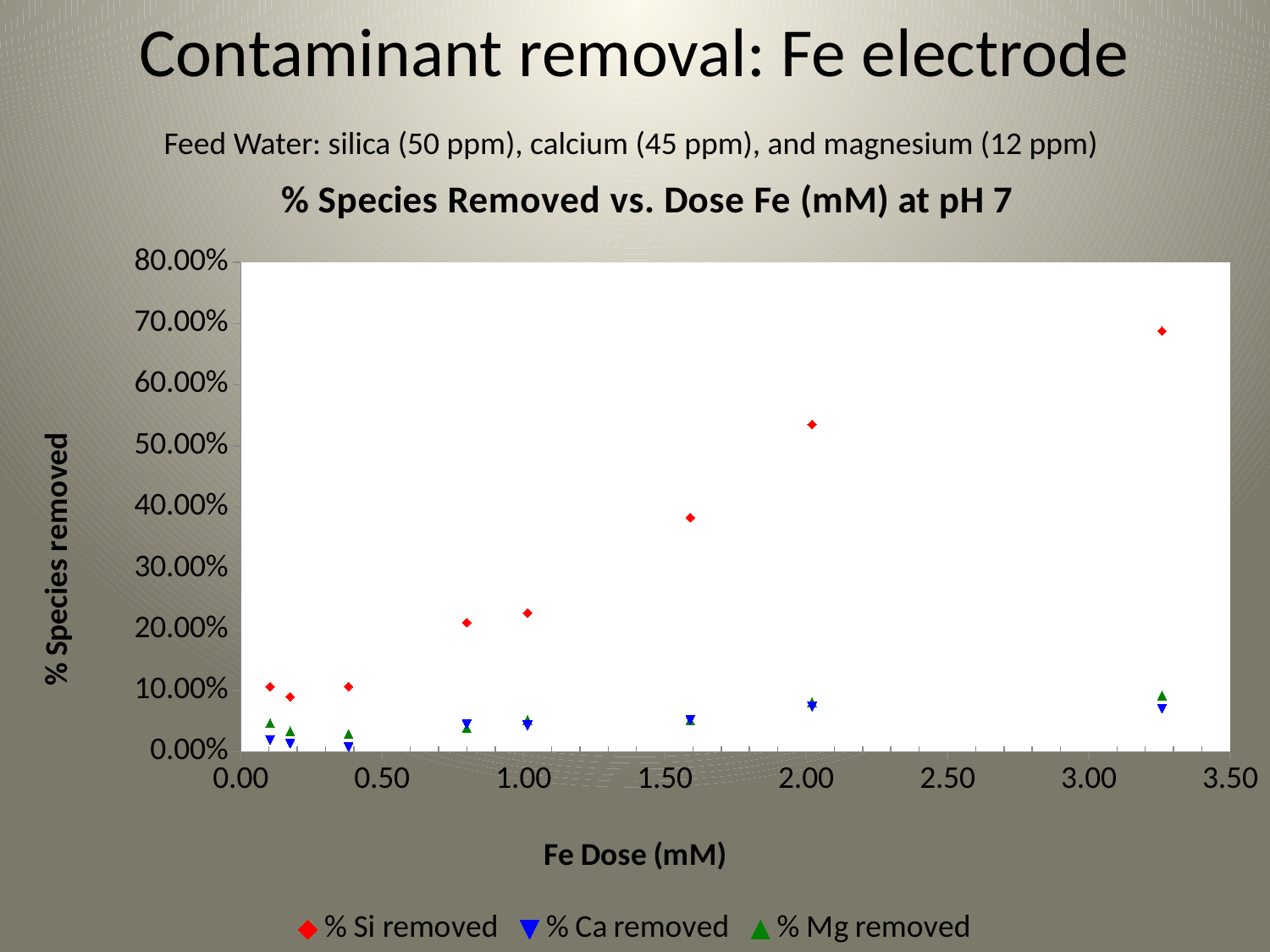

# Contaminant removal: Fe electrode
Feed Water: silica (50 ppm), calcium (45 ppm), and magnesium (12 ppm)

### Chart: % Species Removed vs. Dose Fe (mM) at pH 7

| Category |  |  |  |
|---|---|---|---|